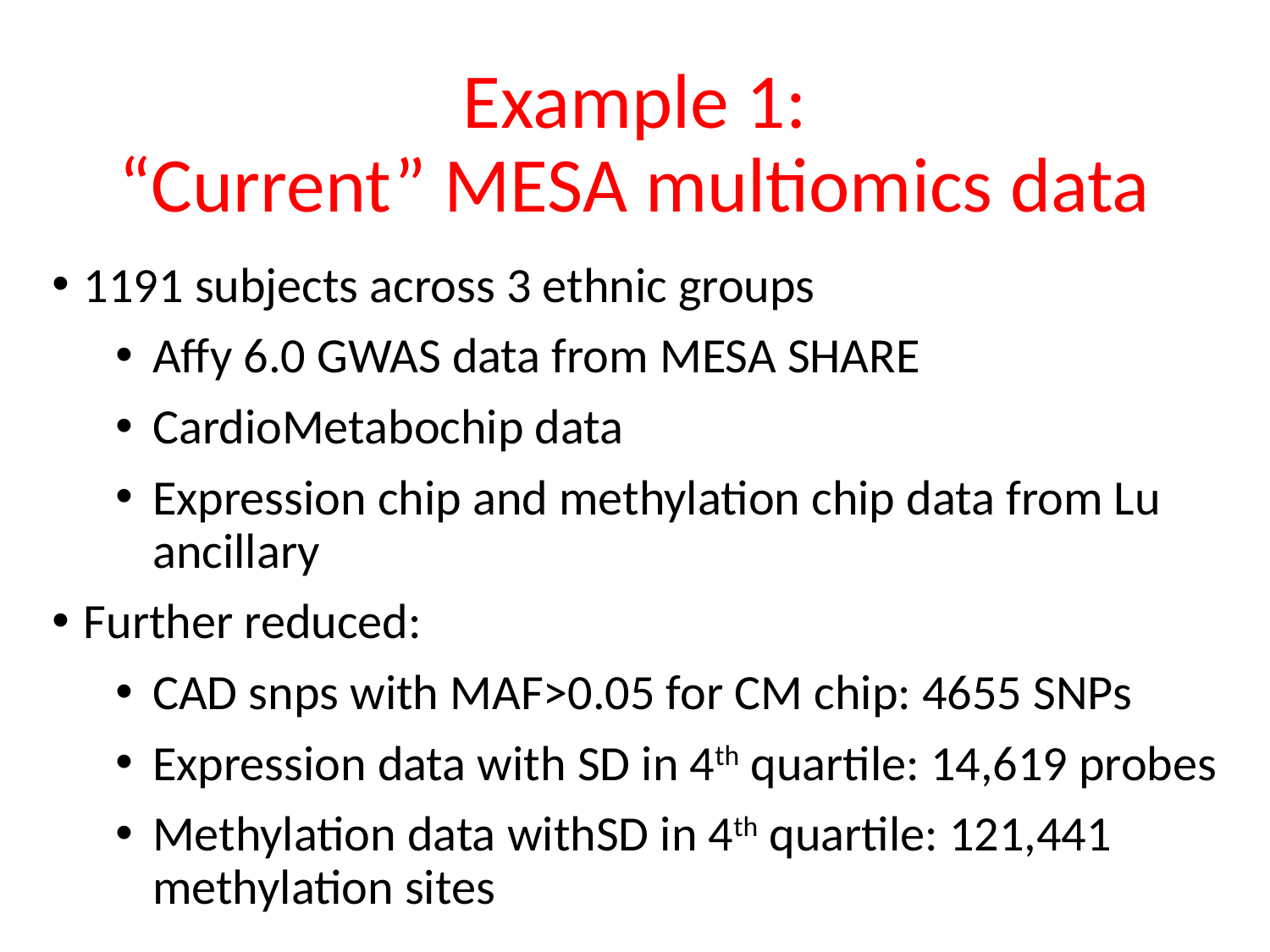

# Example 1: “Current” MESA multiomics data
1191 subjects across 3 ethnic groups
Affy 6.0 GWAS data from MESA SHARE
CardioMetabochip data
Expression chip and methylation chip data from Lu ancillary
Further reduced:
CAD snps with MAF>0.05 for CM chip: 4655 SNPs
Expression data with SD in 4th quartile: 14,619 probes
Methylation data withSD in 4th quartile: 121,441 methylation sites